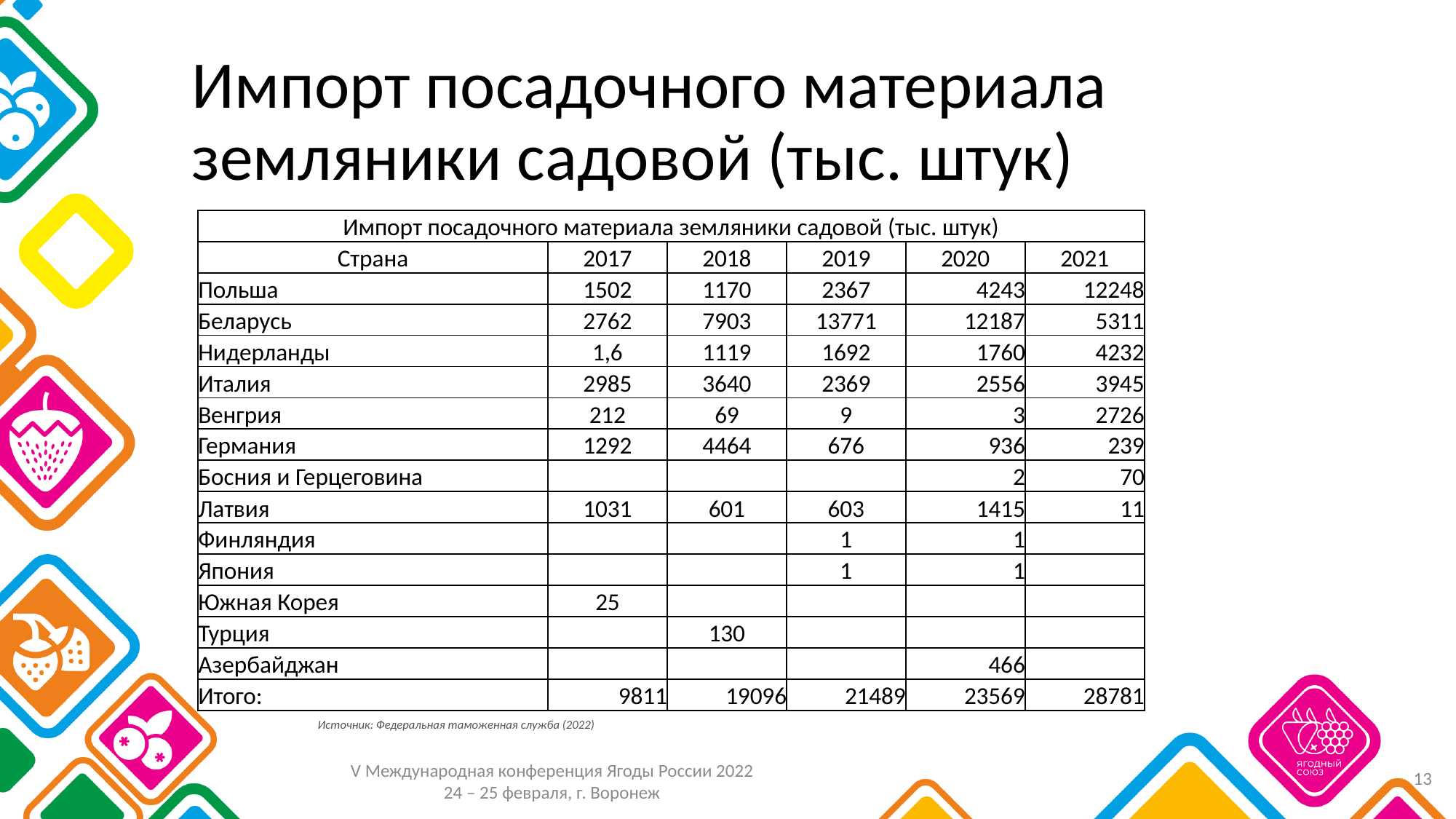

# Импорт посадочного материала земляники садовой (тыс. штук)
| Импорт посадочного материала земляники садовой (тыс. штук) |  |  |  |  |  |
| --- | --- | --- | --- | --- | --- |
| Страна | 2017 | 2018 | 2019 | 2020 | 2021 |
| Польша | 1502 | 1170 | 2367 | 4243 | 12248 |
| Беларусь | 2762 | 7903 | 13771 | 12187 | 5311 |
| Нидерланды | 1,6 | 1119 | 1692 | 1760 | 4232 |
| Италия | 2985 | 3640 | 2369 | 2556 | 3945 |
| Венгрия | 212 | 69 | 9 | 3 | 2726 |
| Германия | 1292 | 4464 | 676 | 936 | 239 |
| Босния и Герцеговина |  |  |  | 2 | 70 |
| Латвия | 1031 | 601 | 603 | 1415 | 11 |
| Финляндия |  |  | 1 | 1 |  |
| Япония |  |  | 1 | 1 |  |
| Южная Корея | 25 |  |  |  |  |
| Турция |  | 130 |  |  |  |
| Азербайджан |  |  |  | 466 |  |
| Итого: | 9811 | 19096 | 21489 | 23569 | 28781 |
Источник: Федеральная таможенная служба (2022)

13
V Международная конференция Ягоды России 2022
24 – 25 февраля, г. Воронеж